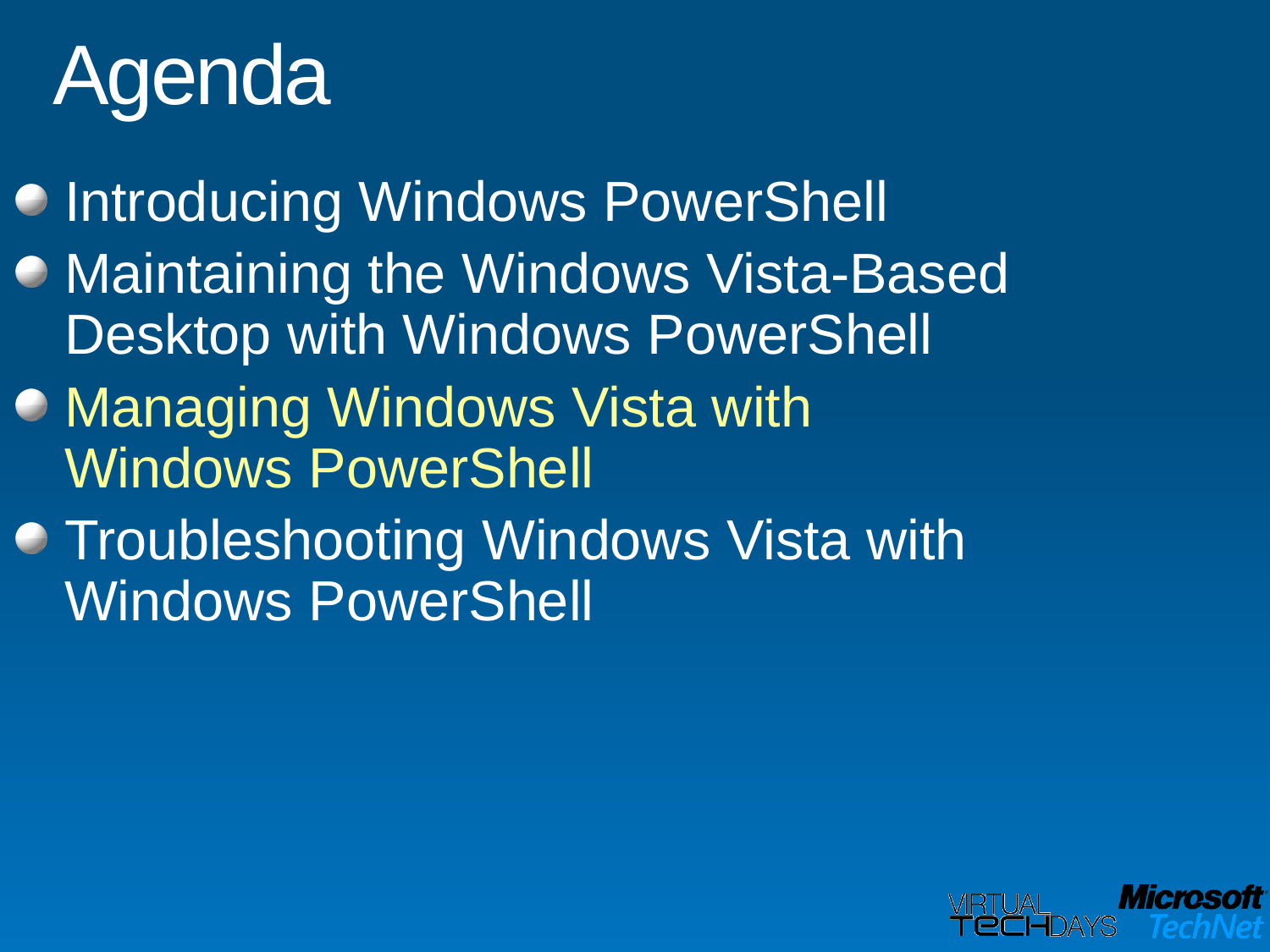

# Agenda
Introducing Windows PowerShell
Maintaining the Windows Vista-Based Desktop with Windows PowerShell
Managing Windows Vista with Windows PowerShell
Troubleshooting Windows Vista with Windows PowerShell